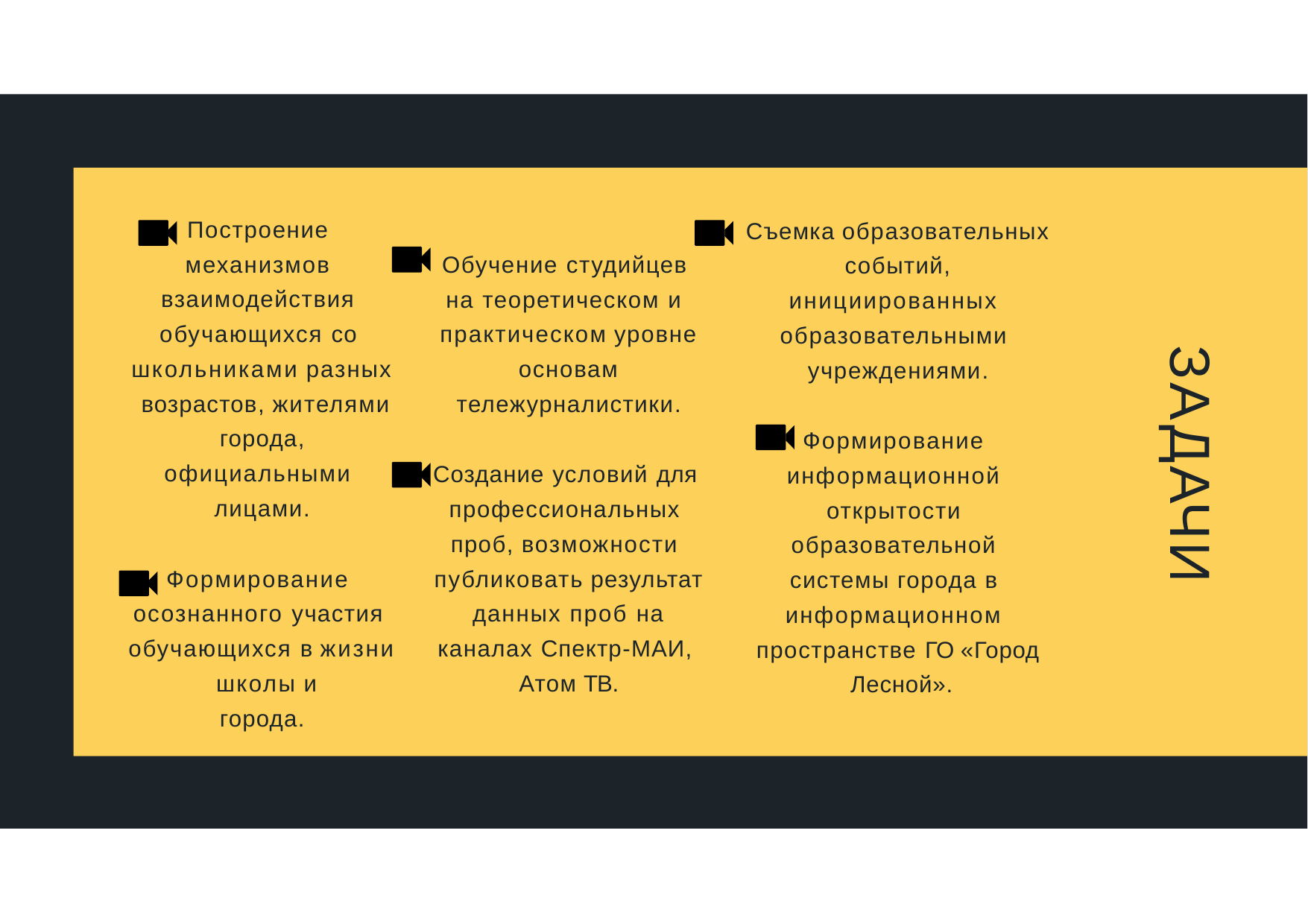

Построение  механизмов  взаимодействия  обучающихся со  школьниками разных  возрастов, жителями  города,  официальными  лицами.
Съемка образовательных  событий,  инициированных  образовательными  учреждениями.

Обучение студийцев  на теоретическом и  практическом уровне  основам  тележурналистики.

ЗАДАЧИ
Формирование  информационной  открытости  образовательной  системы города в  информационном  пространстве ГО «Город  Лесной».

Создание условий для  профессиональных  проб, возможности  публиковать результат  данных проб на  каналах Спектр-МАИ,  Атом ТВ.

Формирование  осознанного участия  обучающихся в жизни  школы и
города.